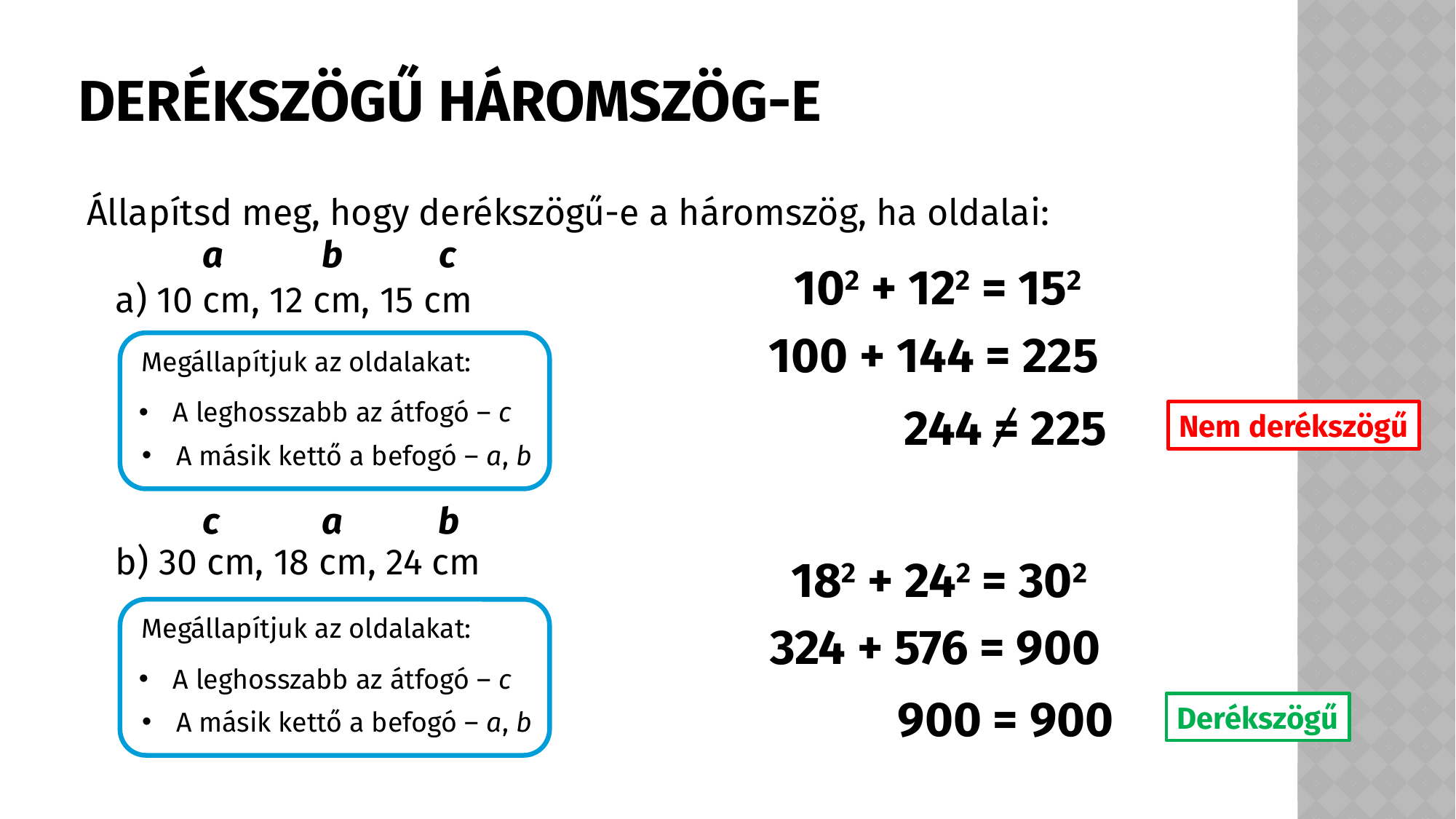

# Derékszögű háromszög-e
Állapítsd meg, hogy derékszögű-e a háromszög, ha oldalai:

   a) 10 cm, 12 cm, 15 cm

   b) 30 cm, 18 cm, 24 cm
a
b
c
102 + 122 = 152
100 + 144 = 225

Megállapítjuk az oldalakat:
A leghosszabb az átfogó – c
244 = 225
Nem derékszögű
A másik kettő a befogó – a, b
c
a
b
182 + 242 = 302

Megállapítjuk az oldalakat:
324 + 576 = 900
A leghosszabb az átfogó – c
900 = 900
Derékszögű
A másik kettő a befogó – a, b